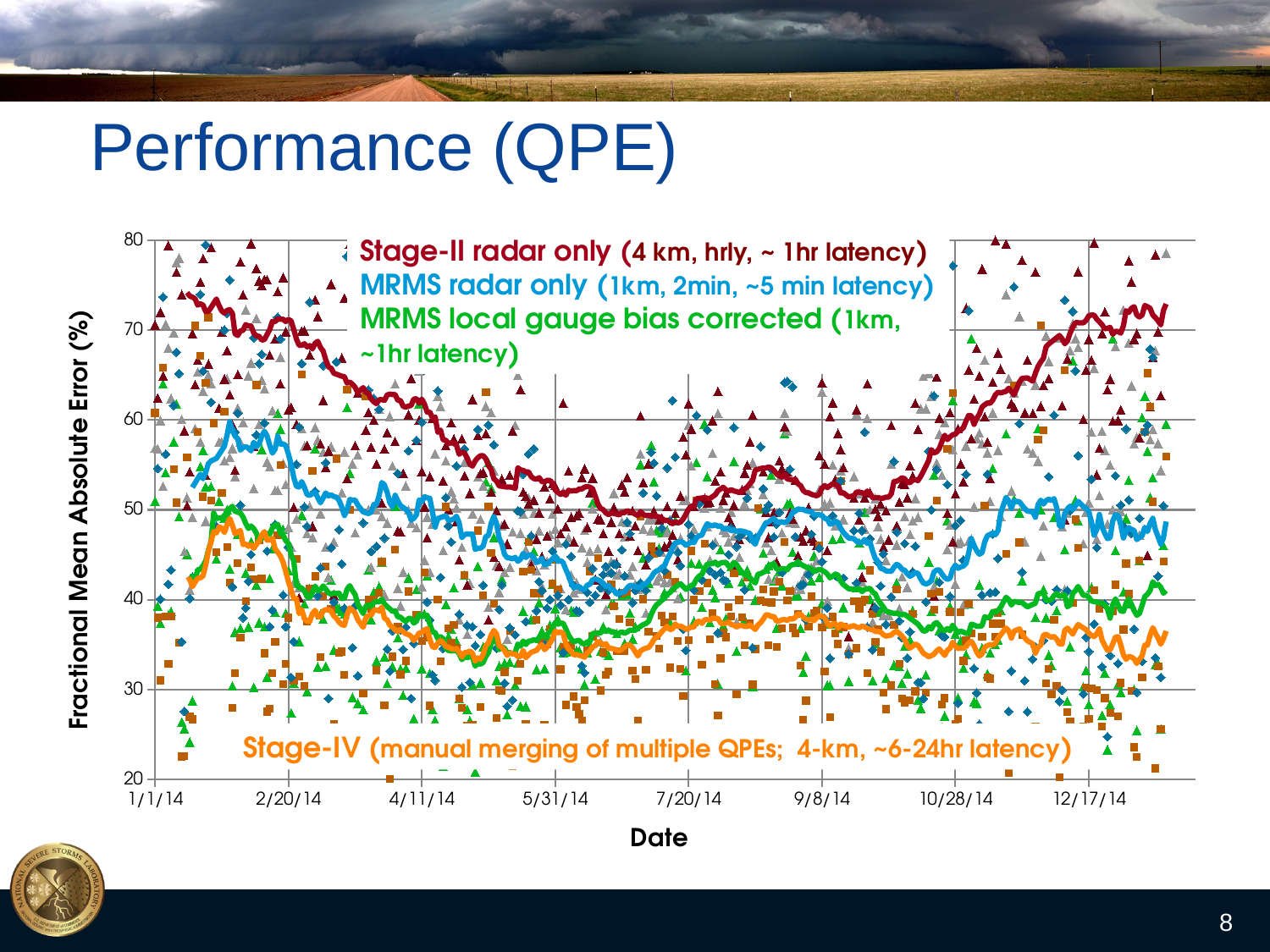

# Performance (QPE)

### Chart

| Category | Q3rad | ST4 | ST2rad | ST2MFB | Q3GC |
|---|---|---|---|---|---|
Stage-II radar only (4 km, hrly, ~ 1hr latency)
MRMS radar only (1km, 2min, ~5 min latency)
MRMS local gauge bias corrected (1km, ~1hr latency)
Stage-IV (manual merging of multiple QPEs;  4-km, ~6-24hr latency)
8